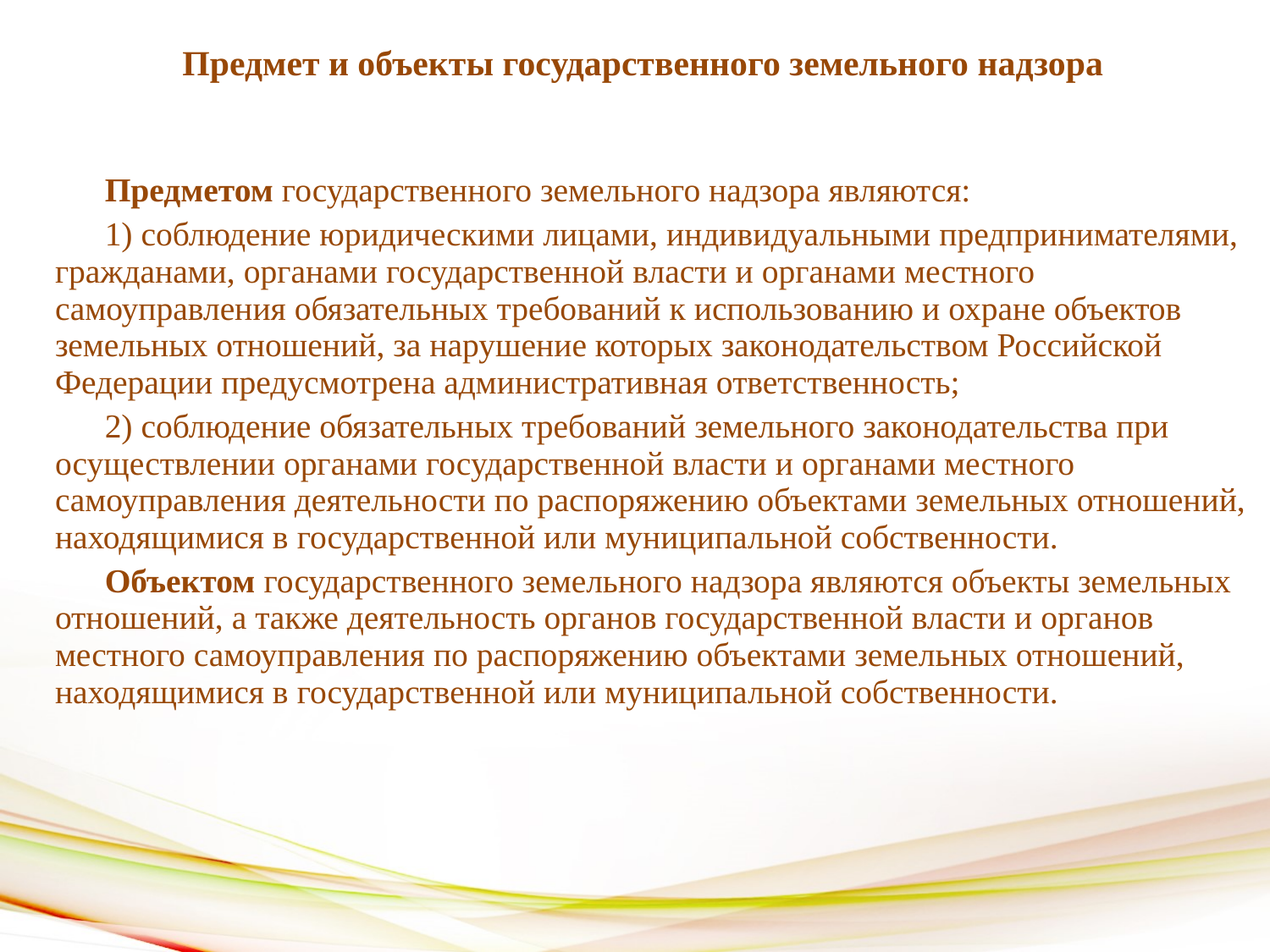

# Предмет и объекты государственного земельного надзора
Предметом государственного земельного надзора являются:
1) соблюдение юридическими лицами, индивидуальными предпринимателями, гражданами, органами государственной власти и органами местного самоуправления обязательных требований к использованию и охране объектов земельных отношений, за нарушение которых законодательством Российской Федерации предусмотрена административная ответственность;
2) соблюдение обязательных требований земельного законодательства при осуществлении органами государственной власти и органами местного самоуправления деятельности по распоряжению объектами земельных отношений, находящимися в государственной или муниципальной собственности.
Объектом государственного земельного надзора являются объекты земельных  отношений, а также деятельность органов государственной власти и органов местного самоуправления по распоряжению объектами земельных отношений, находящимися в государственной или муниципальной собственности.